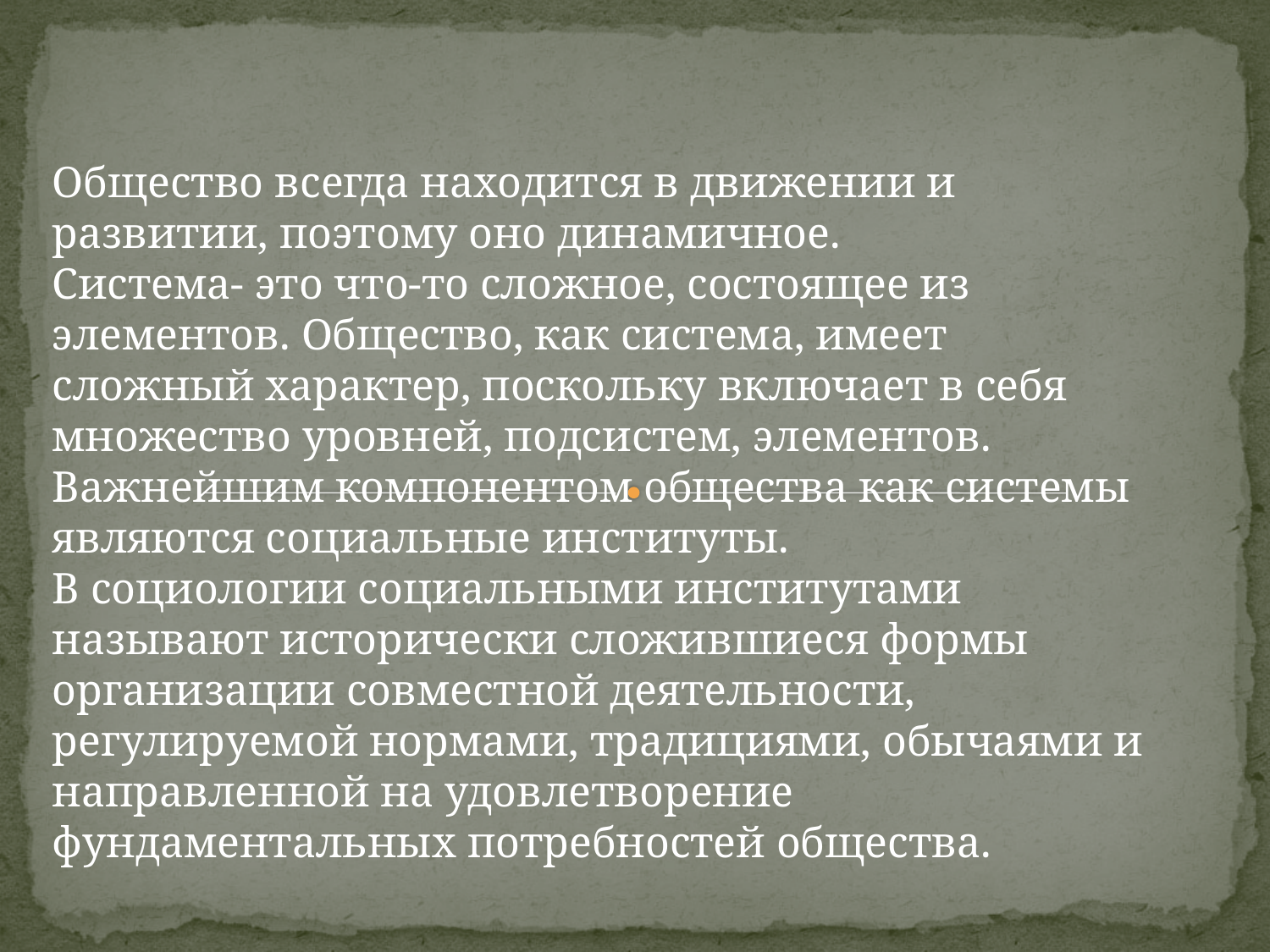

Общество всегда находится в движении и развитии, поэтому оно динамичное.
Система- это что-то сложное, состоящее из элементов. Общество, как система, имеет сложный характер, поскольку включает в себя множество уровней, подсистем, элементов.  Важнейшим компонентом общества как системы являются социальные институты.
В социологии социальными институтами называют исторически сложившиеся формы организации совместной деятельности, регулируемой нормами, традициями, обычаями и направленной на удовлетворение фундаментальных потребностей общества.